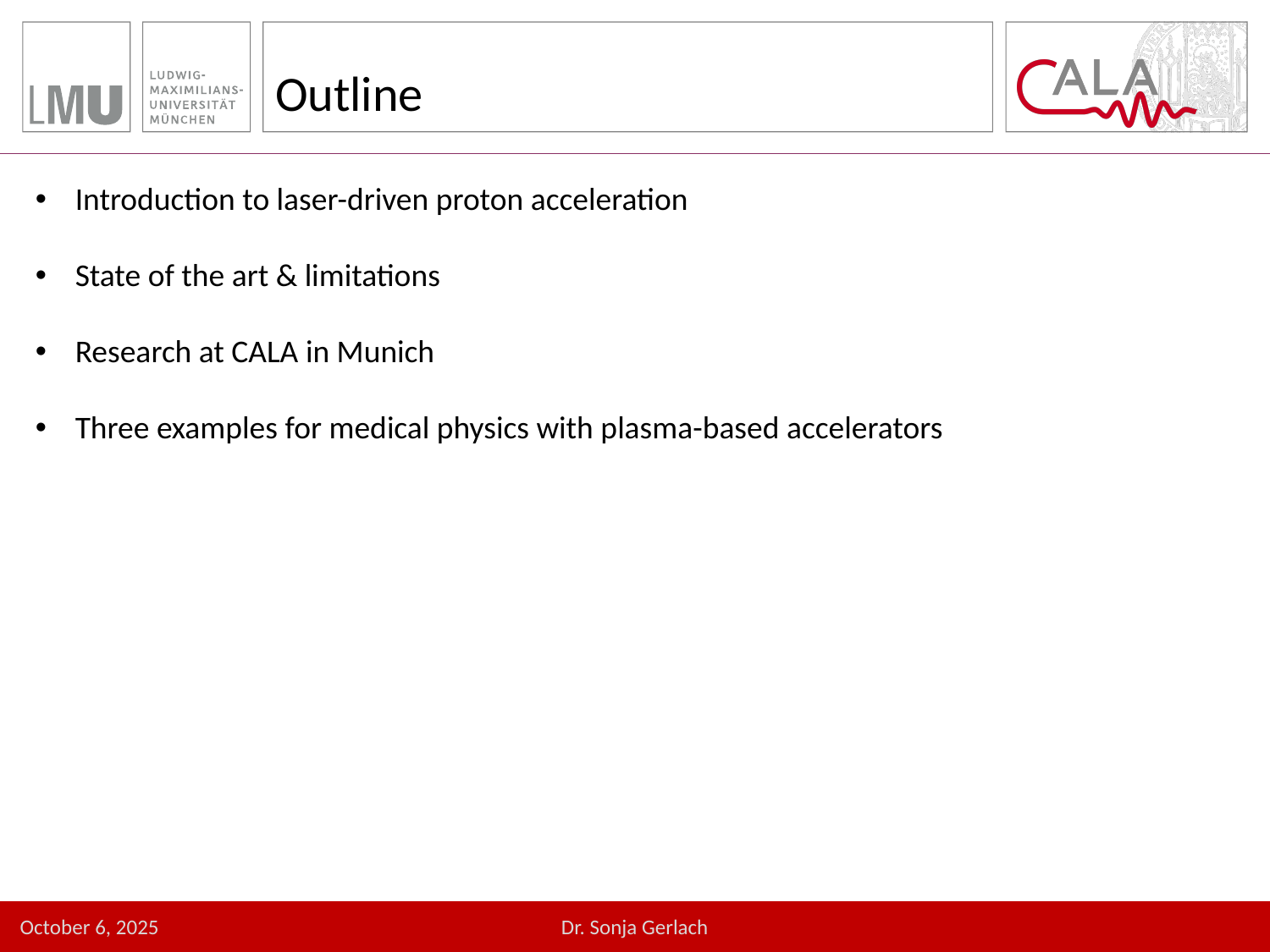

Outline
Introduction to laser-driven proton acceleration

State of the art & limitations

Research at CALA in Munich
Three examples for medical physics with plasma-based accelerators